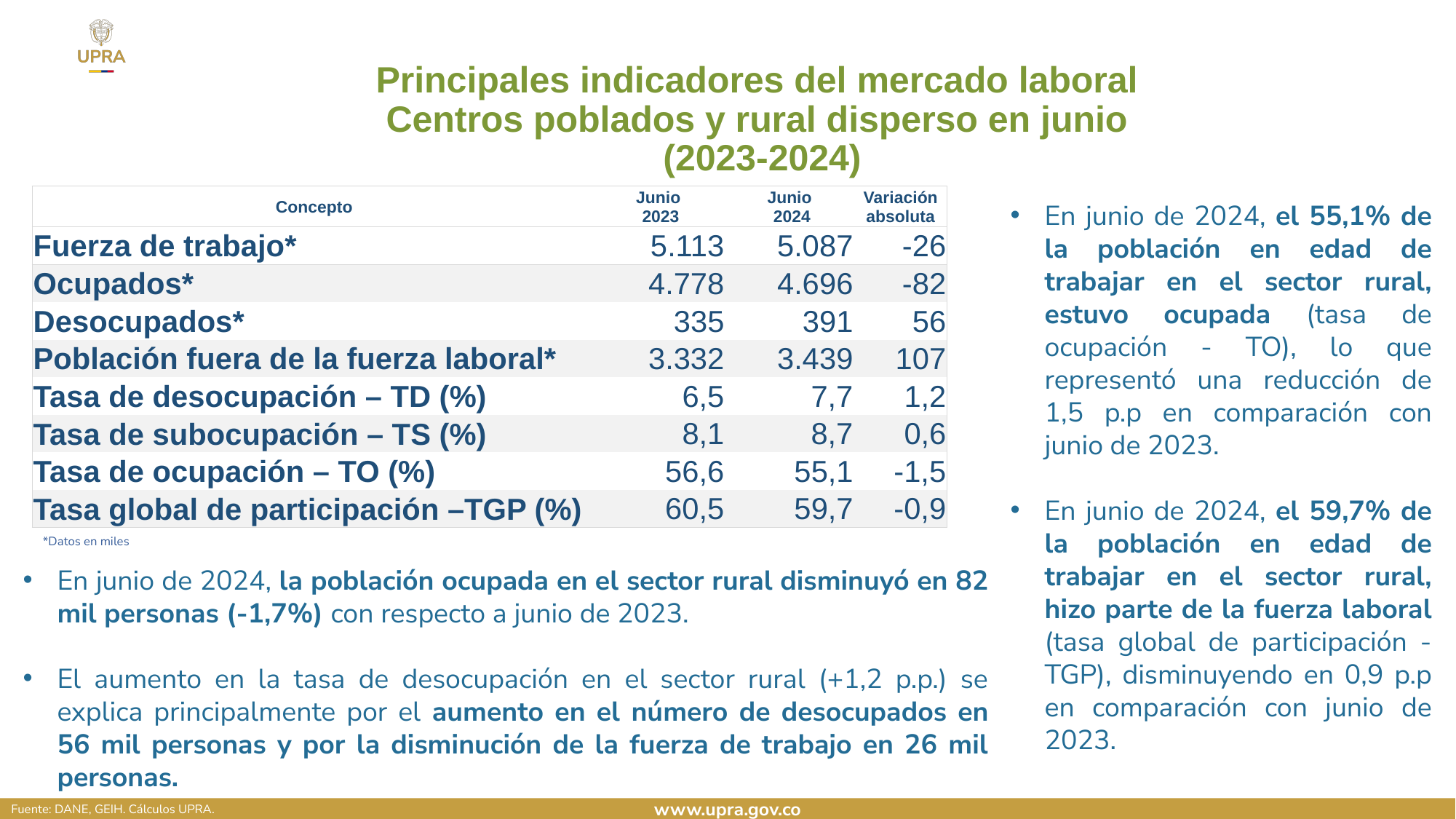

Principales indicadores del mercado laboral
Centros poblados y rural disperso en junio
(2023-2024)
| Concepto | Junio 2023 | Junio 2024 | Variación absoluta |
| --- | --- | --- | --- |
| Fuerza de trabajo\* | 5.113 | 5.087 | -26 |
| Ocupados\* | 4.778 | 4.696 | -82 |
| Desocupados\* | 335 | 391 | 56 |
| Población fuera de la fuerza laboral\* | 3.332 | 3.439 | 107 |
| Tasa de desocupación – TD (%) | 6,5 | 7,7 | 1,2 |
| Tasa de subocupación – TS (%) | 8,1 | 8,7 | 0,6 |
| Tasa de ocupación – TO (%) | 56,6 | 55,1 | -1,5 |
| Tasa global de participación –TGP (%) | 60,5 | 59,7 | -0,9 |
En junio de 2024, el 55,1% de la población en edad de trabajar en el sector rural, estuvo ocupada (tasa de ocupación - TO), lo que representó una reducción de 1,5 p.p en comparación con junio de 2023.

En junio de 2024, el 59,7% de la población en edad de trabajar en el sector rural, hizo parte de la fuerza laboral (tasa global de participación - TGP), disminuyendo en 0,9 p.p en comparación con junio de 2023.
*Datos en miles
En junio de 2024, la población ocupada en el sector rural disminuyó en 82 mil personas (-1,7%) con respecto a junio de 2023.

El aumento en la tasa de desocupación en el sector rural (+1,2 p.p.) se explica principalmente por el aumento en el número de desocupados en 56 mil personas y por la disminución de la fuerza de trabajo en 26 mil personas.
Fuente: DANE, GEIH. Cálculos UPRA.